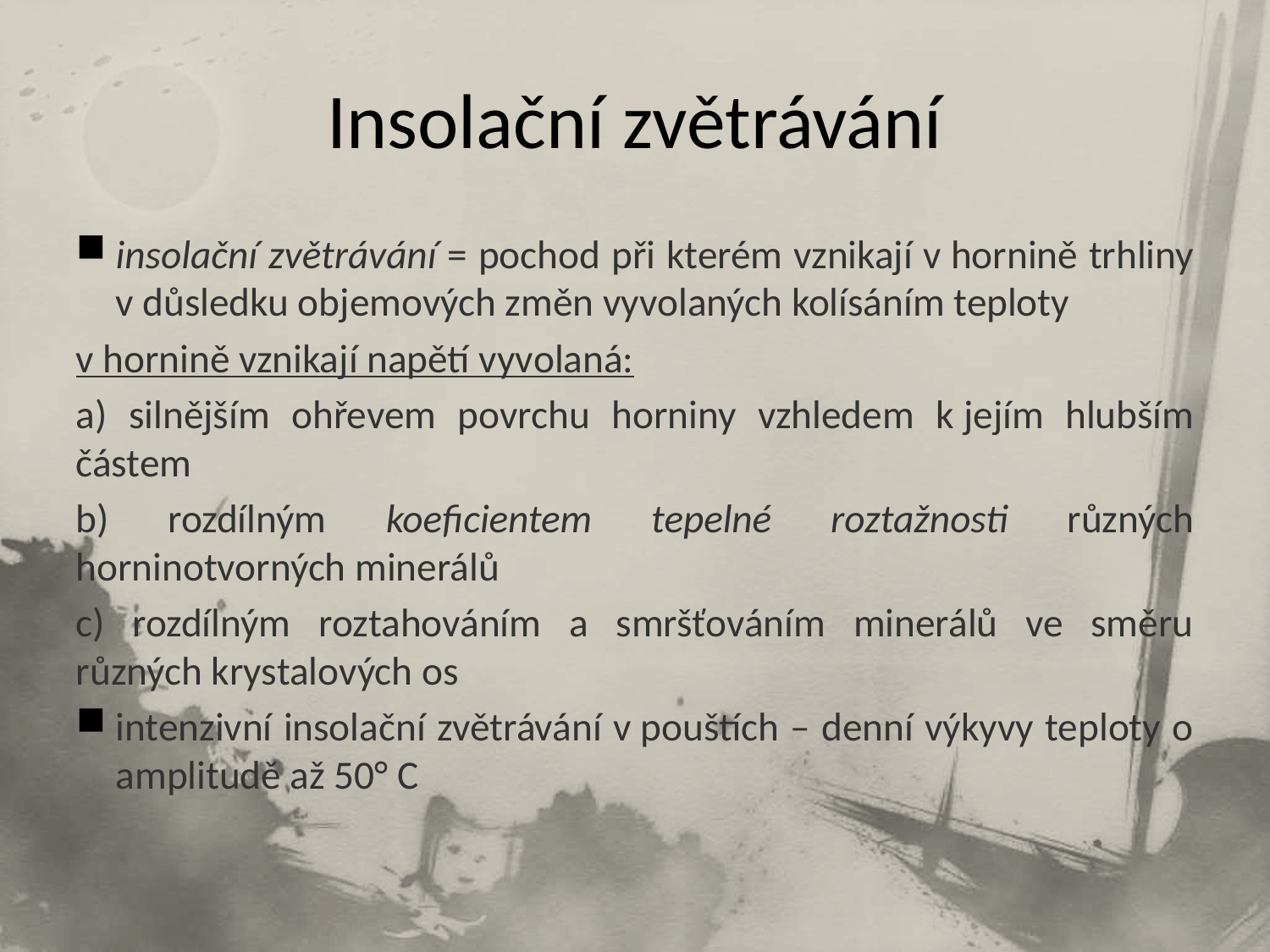

# Insolační zvětrávání
insolační zvětrávání = pochod při kterém vznikají v hornině trhliny v důsledku objemových změn vyvolaných kolísáním teploty
v hornině vznikají napětí vyvolaná:
a) silnějším ohřevem povrchu horniny vzhledem k jejím hlubším částem
b) rozdílným koeficientem tepelné roztažnosti různých horninotvorných minerálů
c) rozdílným roztahováním a smršťováním minerálů ve směru různých krystalových os
intenzivní insolační zvětrávání v pouštích – denní výkyvy teploty o amplitudě až 50° C